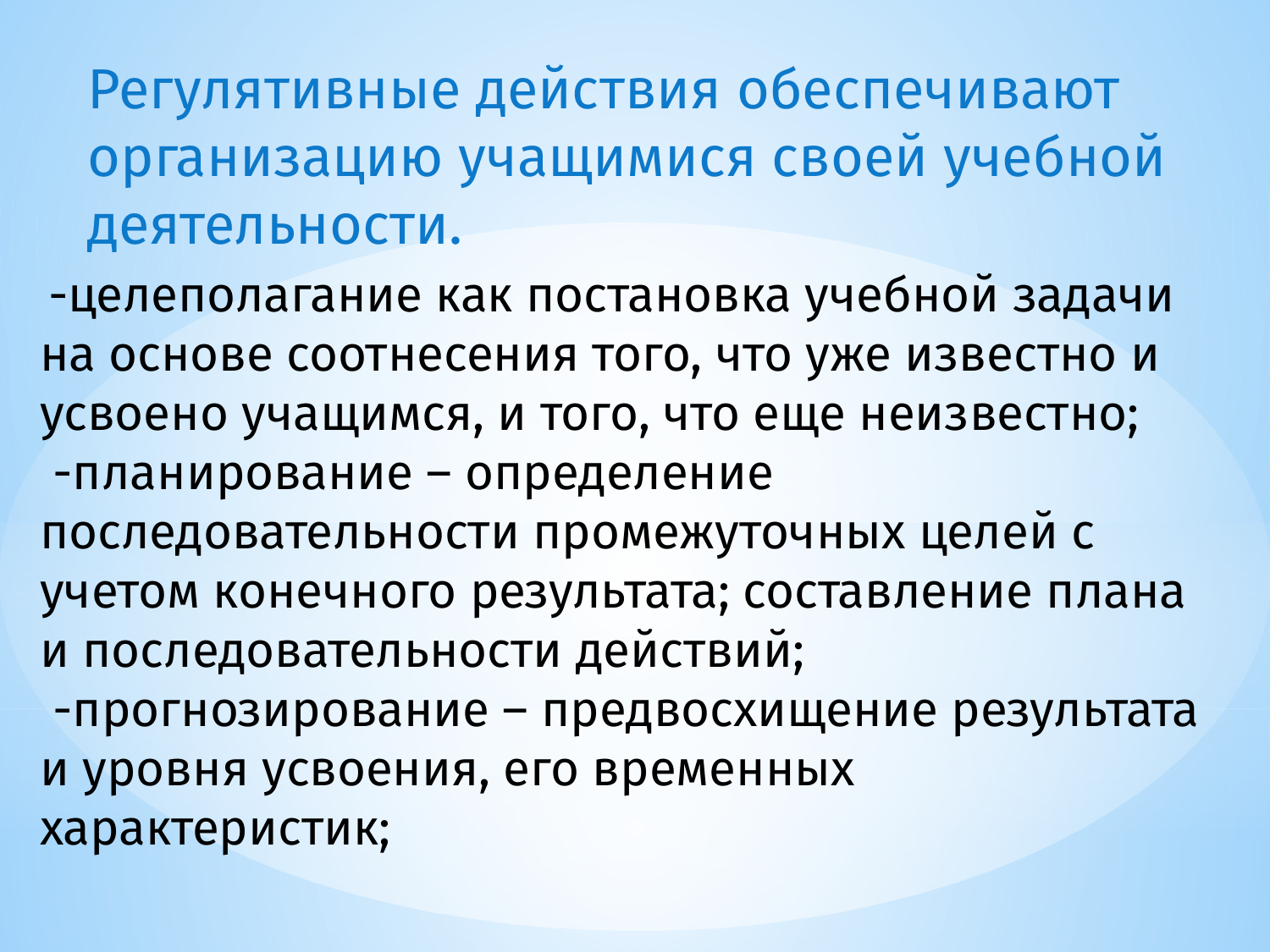

Регулятивные действия обеспечивают организацию учащимися своей учебной деятельности.

 -целеполагание как постановка учебной задачи на основе соотнесения того, что уже известно и усвоено учащимся, и того, что еще неизвестно;
 -планирование – определение последовательности промежуточных целей с учетом конечного результата; составление плана и последовательности действий;
 -прогнозирование – предвосхищение результата и уровня усвоения, его временных характеристик;